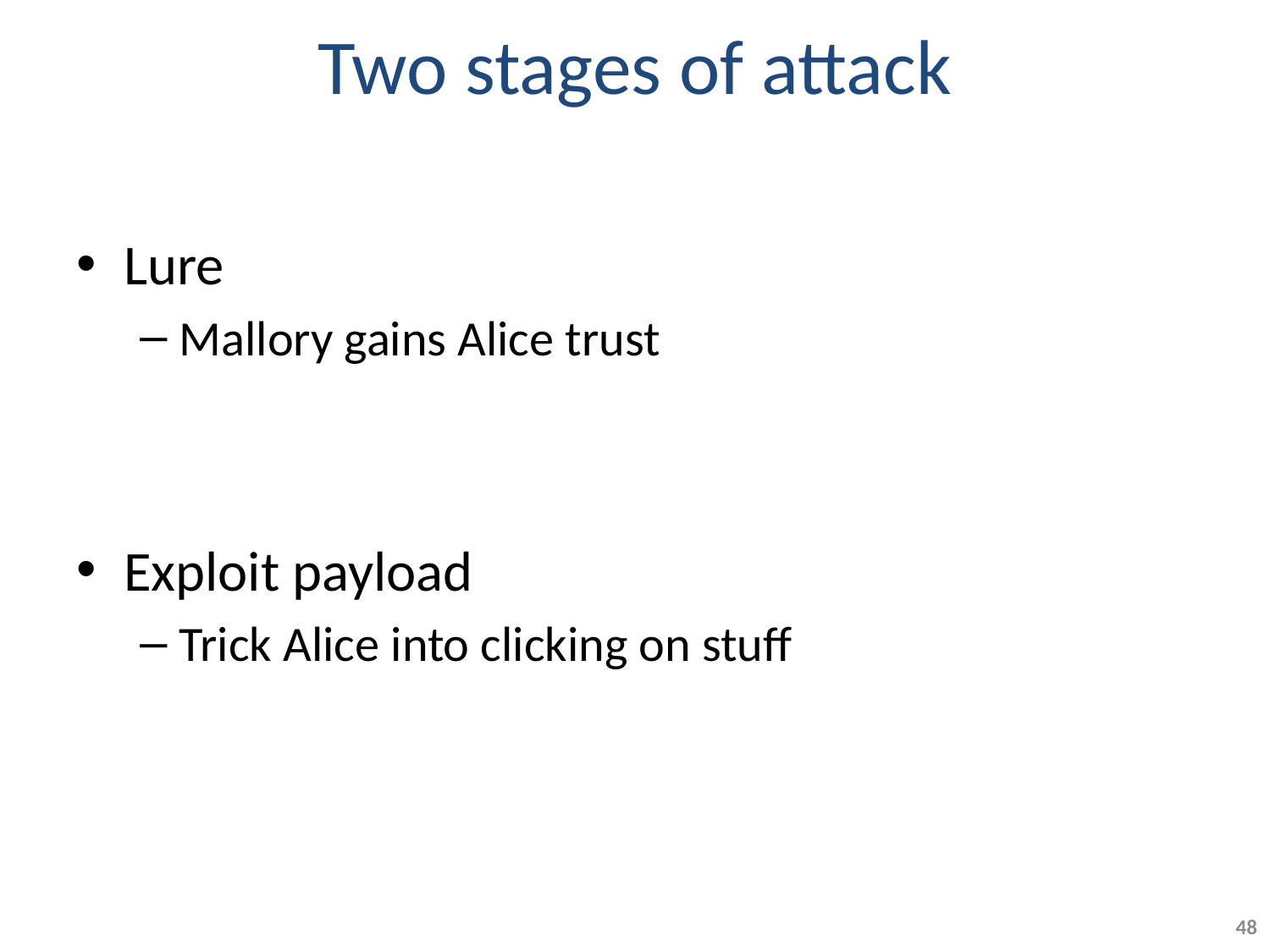

# Two stages of attack
Lure
Mallory gains Alice trust

Exploit payload
Trick Alice into clicking on stuff
48